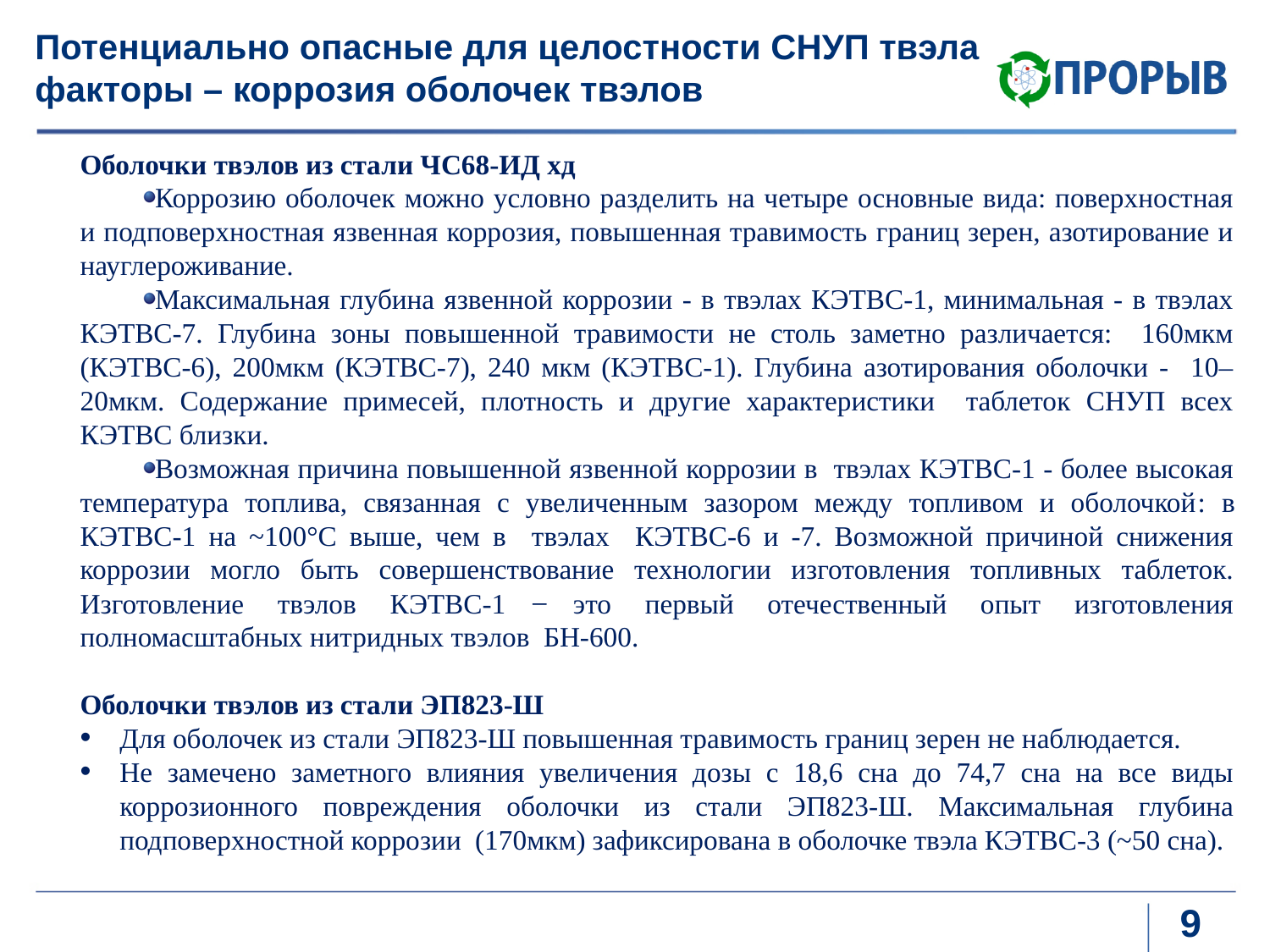

# Потенциально опасные для целостности СНУП твэла факторы – коррозия оболочек твэлов
Оболочки твэлов из стали ЧС68-ИД хд
Коррозию оболочек можно условно разделить на четыре основные вида: поверхностная и подповерхностная язвенная коррозия, повышенная травимость границ зерен, азотирование и науглероживание.
Максимальная глубина язвенной коррозии - в твэлах КЭТВС-1, минимальная - в твэлах КЭТВС-7. Глубина зоны повышенной травимости не столь заметно различается:  160мкм (КЭТВС-6), 200мкм (КЭТВС-7), 240 мкм (КЭТВС-1). Глубина азотирования оболочки -  10–20мкм. Содержание примесей, плотность и другие характеристики  таблеток СНУП всех КЭТВС близки.
Возможная причина повышенной язвенной коррозии в  твэлах КЭТВС-1 - более высокая температура топлива, связанная с увеличенным зазором между топливом и оболочкой: в КЭТВС-1 на ~100°С выше, чем в  твэлах  КЭТВС-6 и -7. Возможной причиной снижения коррозии могло быть совершенствование технологии изготовления топливных таблеток. Изготовление твэлов КЭТВС-1 ̶ это первый отечественный опыт изготовления полномасштабных нитридных твэлов  БН-600.

Оболочки твэлов из стали ЭП823-Ш
Для оболочек из стали ЭП823-Ш повышенная травимость границ зерен не наблюдается.
Не замечено заметного влияния увеличения дозы с 18,6 сна до 74,7 сна на все виды коррозионного повреждения оболочки из стали ЭП823-Ш. Максимальная глубина подповерхностной коррозии  (170мкм) зафиксирована в оболочке твэла КЭТВС-3 (~50 сна).
9